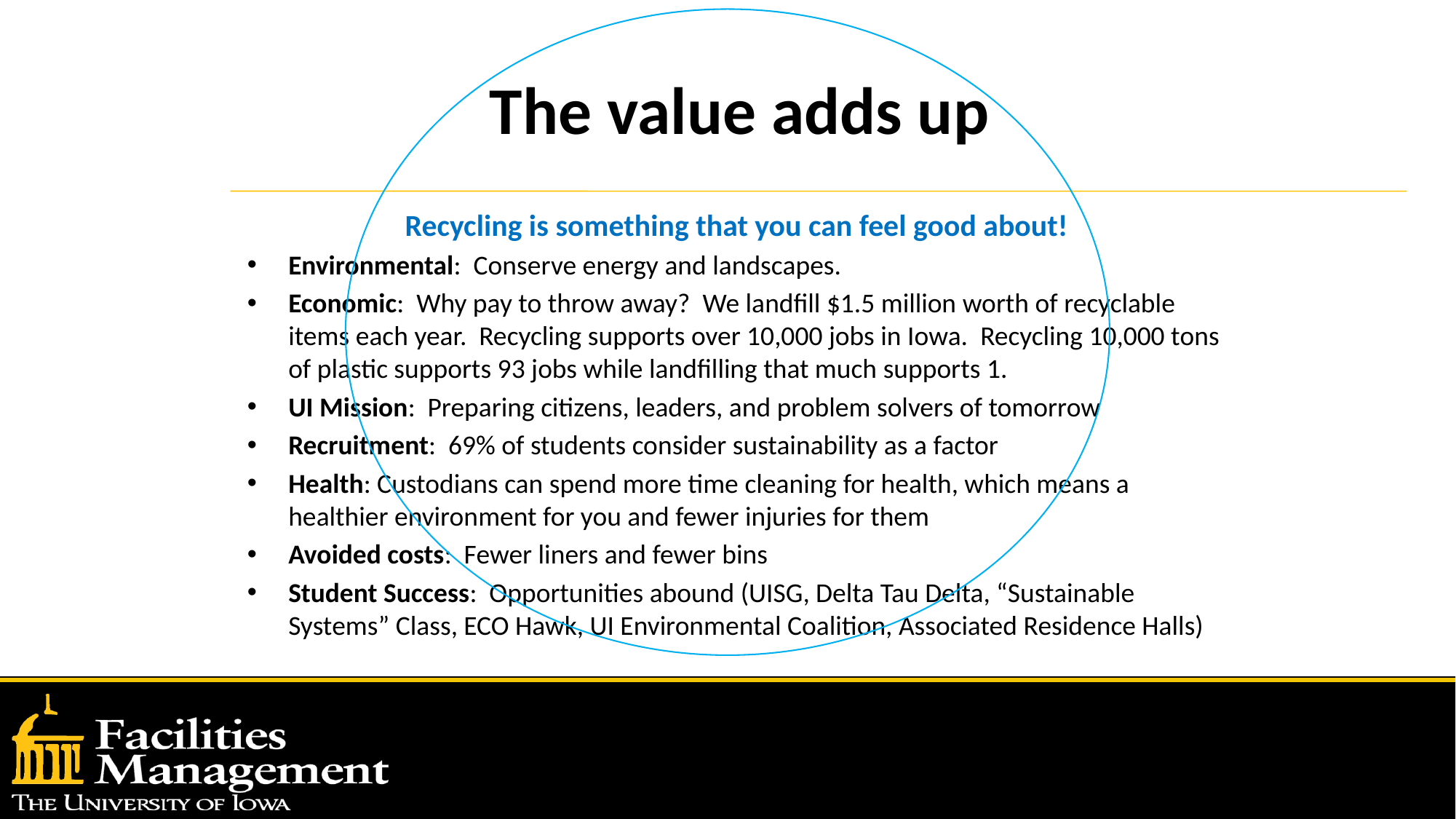

# The value adds up
Recycling is something that you can feel good about!
Environmental:  Conserve energy and landscapes.
Economic:  Why pay to throw away?  We landfill $1.5 million worth of recyclable items each year.  Recycling supports over 10,000 jobs in Iowa.  Recycling 10,000 tons of plastic supports 93 jobs while landfilling that much supports 1.
UI Mission:  Preparing citizens, leaders, and problem solvers of tomorrow
Recruitment:  69% of students consider sustainability as a factor
Health: Custodians can spend more time cleaning for health, which means a healthier environment for you and fewer injuries for them
Avoided costs:  Fewer liners and fewer bins
Student Success:  Opportunities abound (UISG, Delta Tau Delta, “Sustainable Systems” Class, ECO Hawk, UI Environmental Coalition, Associated Residence Halls)